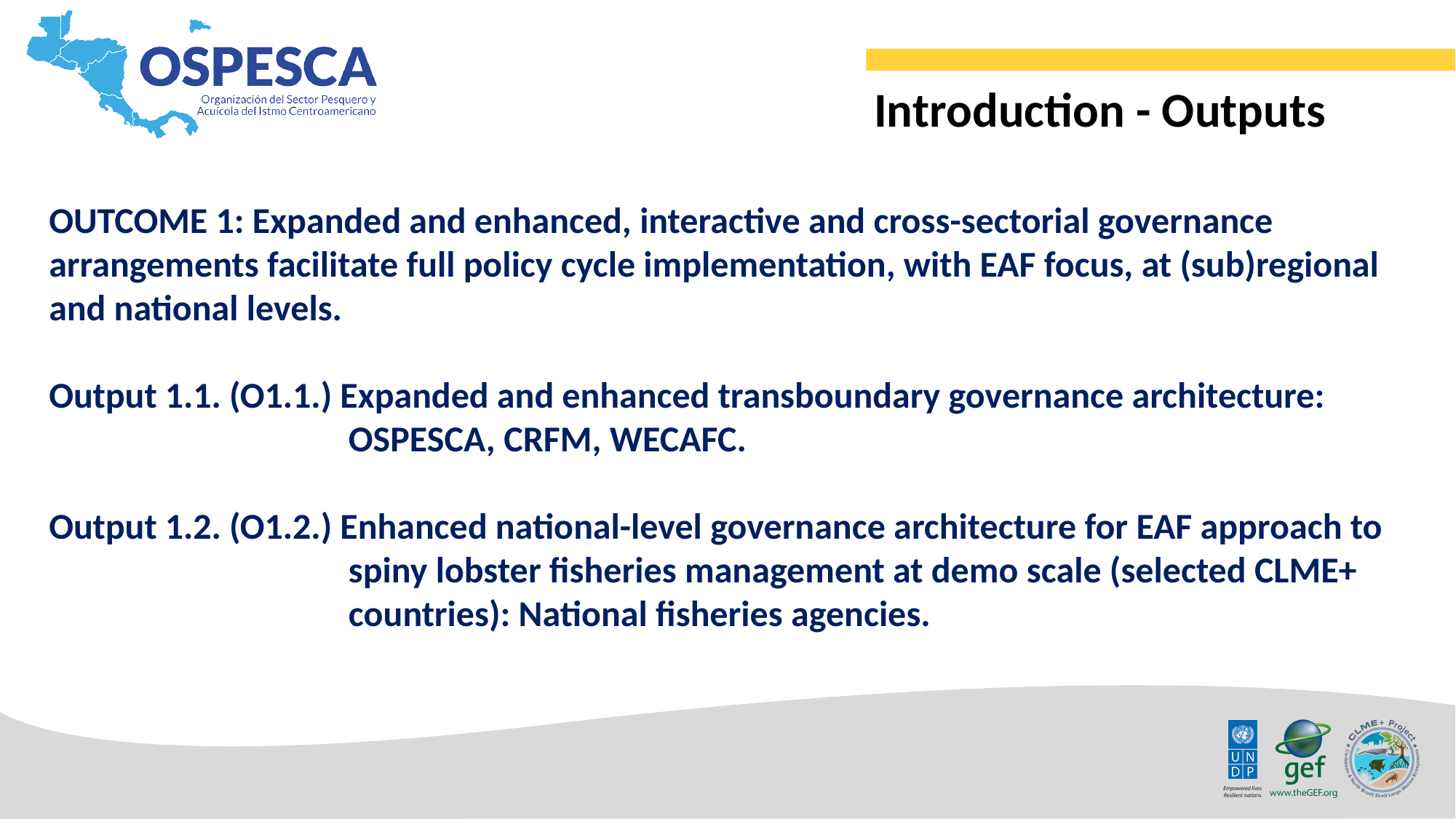

Introduction - Outputs
OUTCOME 1: Expanded and enhanced, interactive and cross-sectorial governance arrangements facilitate full policy cycle implementation, with EAF focus, at (sub)regional and national levels.

Output 1.1. (O1.1.) Expanded and enhanced transboundary governance architecture: OSPESCA, CRFM, WECAFC.

Output 1.2. (O1.2.) Enhanced national-level governance architecture for EAF approach to spiny lobster fisheries management at demo scale (selected CLME+ countries): National fisheries agencies.